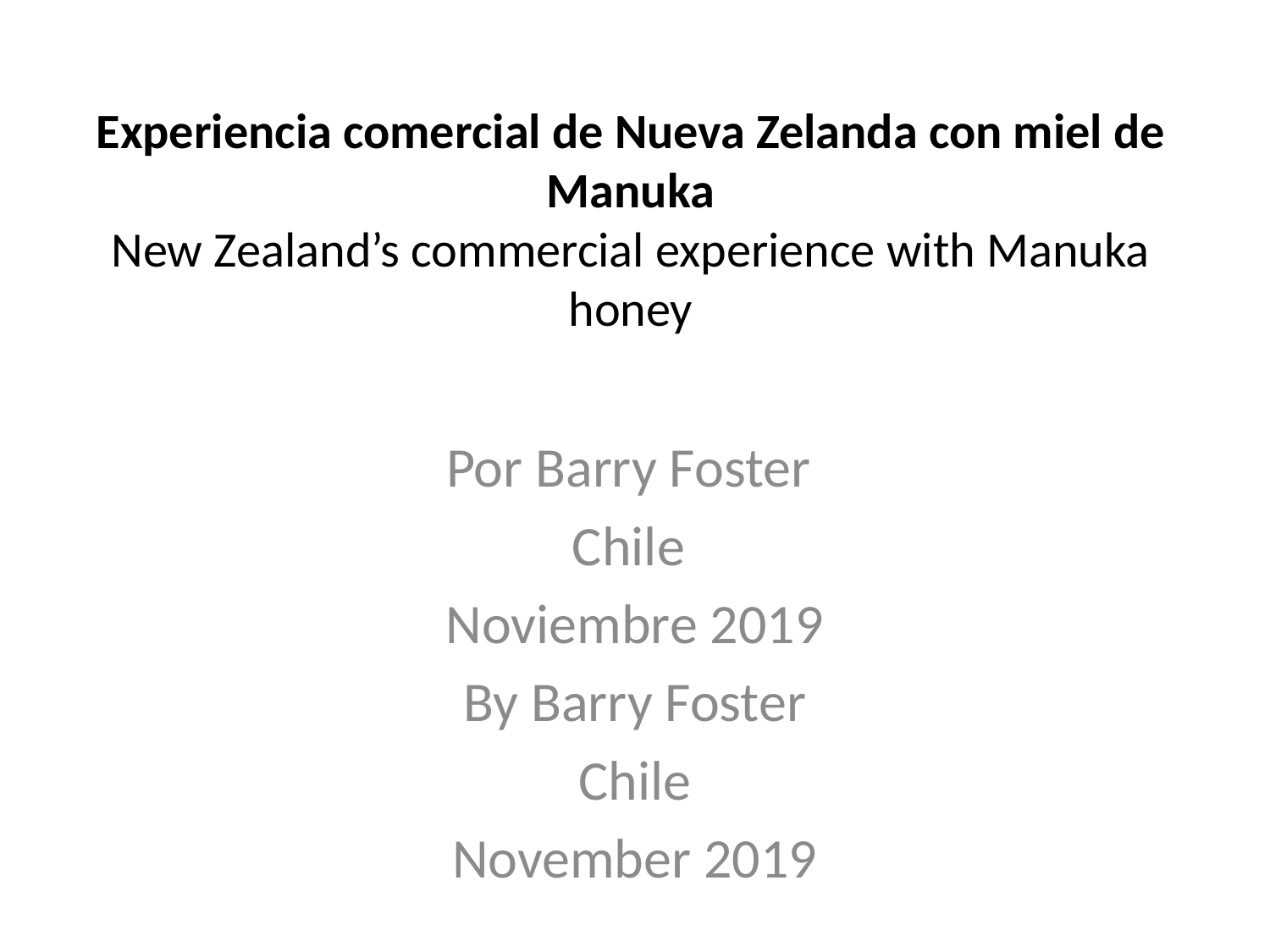

# Experiencia comercial de Nueva Zelanda con miel de Manuka New Zealand’s commercial experience with Manuka honey
Por Barry Foster
Chile
Noviembre 2019
By Barry Foster
Chile
November 2019